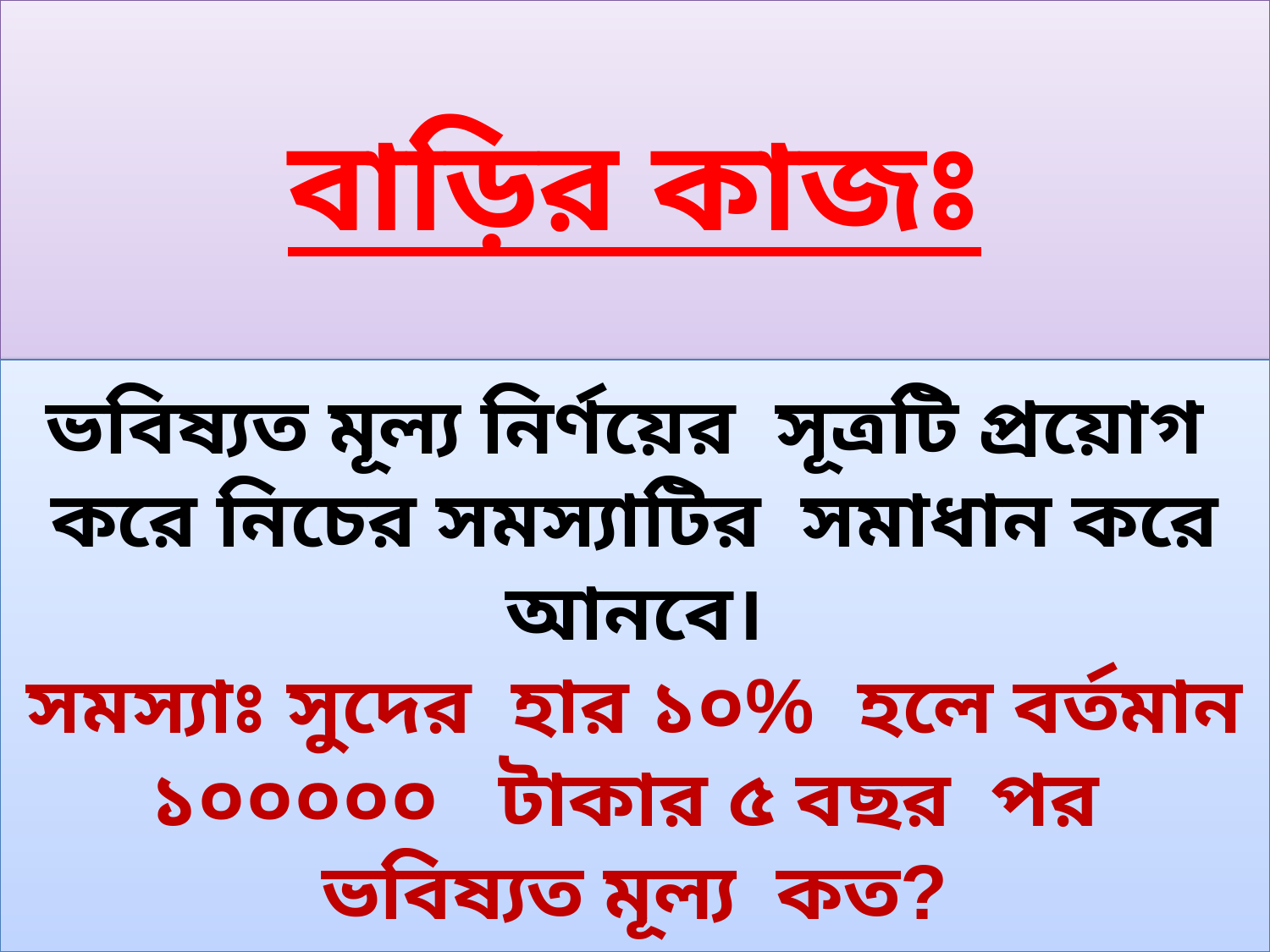

বাড়ির কাজঃ
ভবিষ্যত মূল্য নির্ণয়ের  সূত্রটি প্রয়োগ  করে নিচের সমস্যাটির  সমাধান করে আনবে।
সমস্যাঃ সুদের  হার ১০%  হলে বর্তমান ১০০০০০   টাকার ৫ বছর  পর  ভবিষ্যত মূল্য  কত?